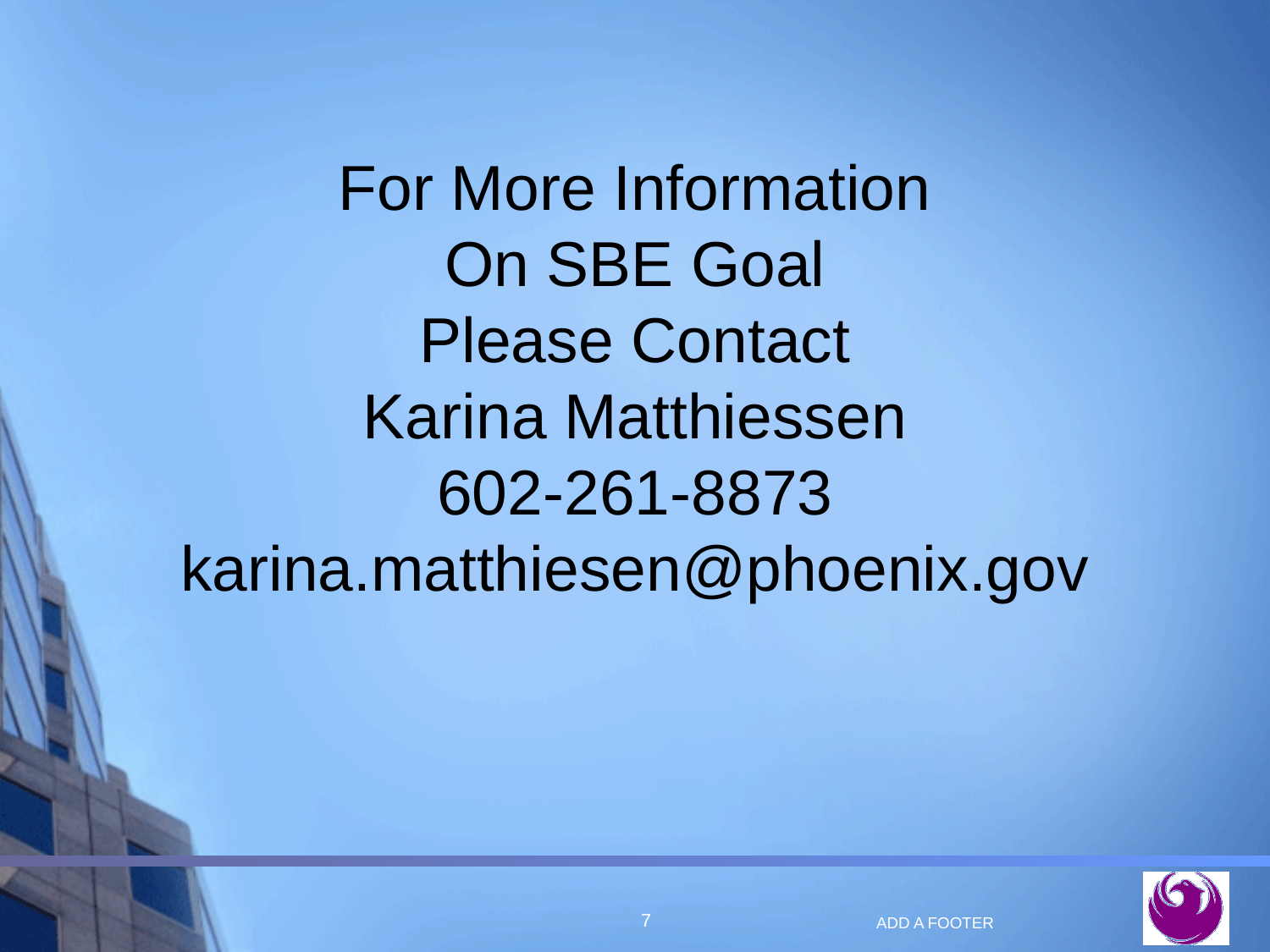

For More Information
On SBE Goal
Please Contact
Karina Matthiessen
602-261-8873
karina.matthiesen@phoenix.gov

ADD A FOOTER
7